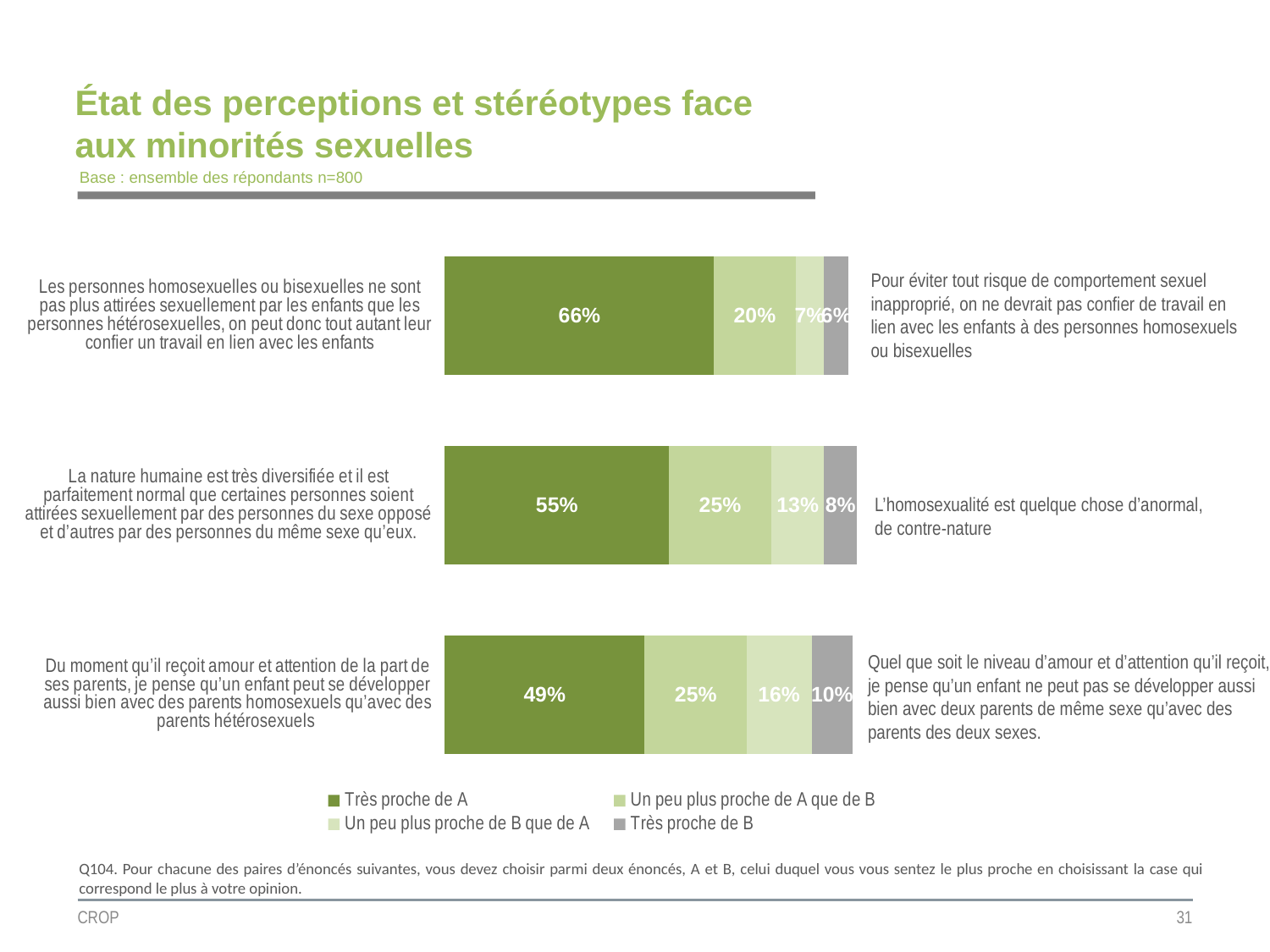

# État des perceptions et stéréotypes face aux minorités sexuelles
Base : ensemble des répondants n=800

### Chart

| Category | Très proche de A | Un peu plus proche de A que de B | Un peu plus proche de B que de A | Très proche de B |
|---|---|---|---|---|
| Les personnes homosexuelles ou bisexuelles ne sont pas plus attirées sexuellement par les enfants que les personnes hétérosexuelles, on peut donc tout autant leur confier un travail en lien avec les enfants | 0.66 | 0.2 | 0.07 | 0.06 |
| La nature humaine est très diversifiée et il est parfaitement normal que certaines personnes soient attirées sexuellement par des personnes du sexe opposé et d’autres par des personnes du même sexe qu’eux. | 0.55 | 0.25 | 0.13 | 0.08 |
| Du moment qu’il reçoit amour et attention de la part de ses parents, je pense qu’un enfant peut se développer aussi bien avec des parents homosexuels qu’avec des parents hétérosexuels  | 0.49 | 0.25 | 0.16 | 0.1 |
Pour éviter tout risque de comportement sexuel
inapproprié, on ne devrait pas confier de travail en
lien avec les enfants à des personnes homosexuels
ou bisexuelles
L’homosexualité est quelque chose d’anormal,
de contre-nature
Quel que soit le niveau d’amour et d’attention qu’il reçoit,
je pense qu’un enfant ne peut pas se développer aussi
bien avec deux parents de même sexe qu’avec des
parents des deux sexes.
Q104. Pour chacune des paires d’énoncés suivantes, vous devez choisir parmi deux énoncés, A et B, celui duquel vous vous sentez le plus proche en choisissant la case qui correspond le plus à votre opinion.
CROP
31